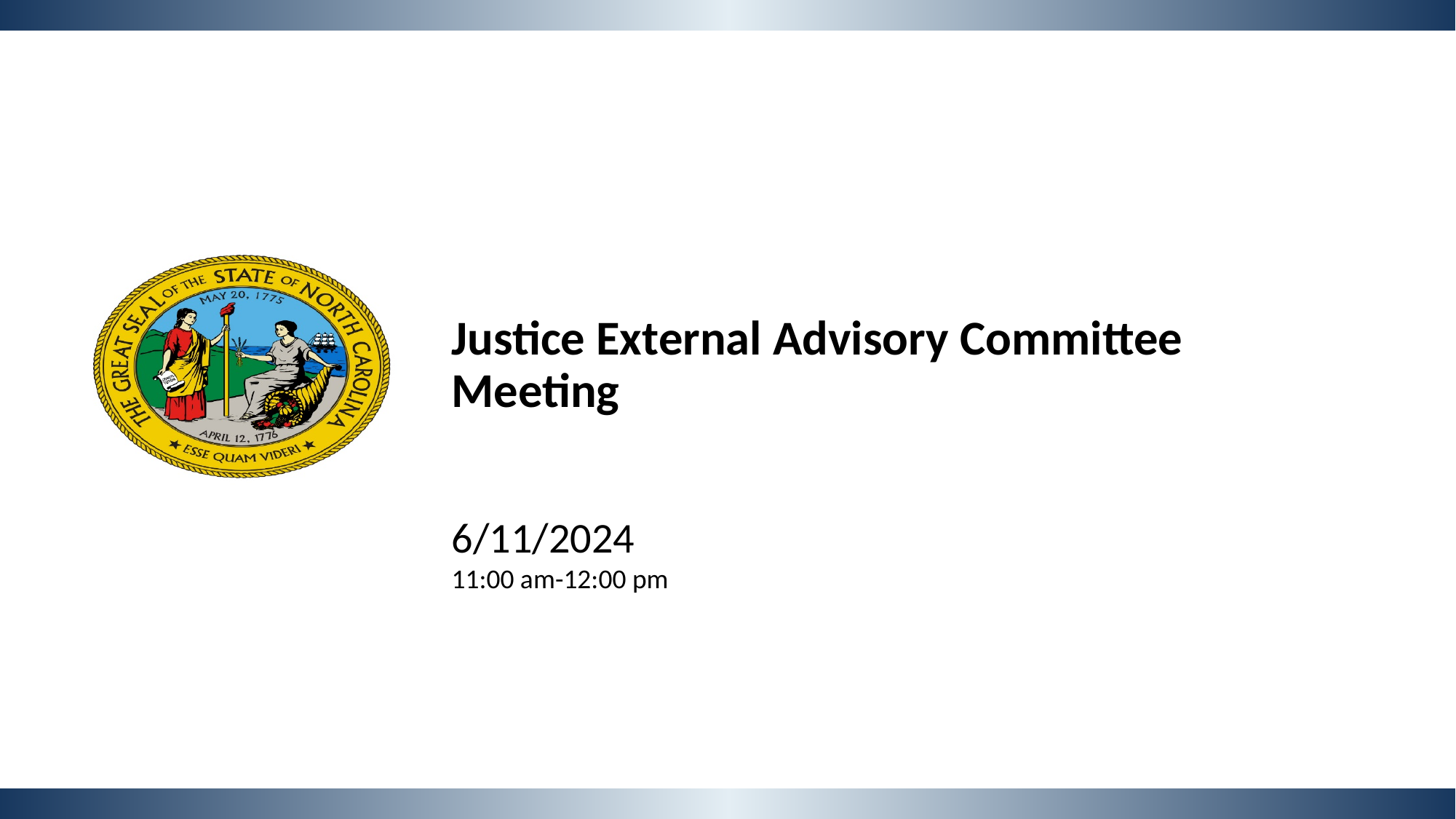

Justice External Advisory Committee Meeting
6/11/2024
11:00 am-12:00 pm